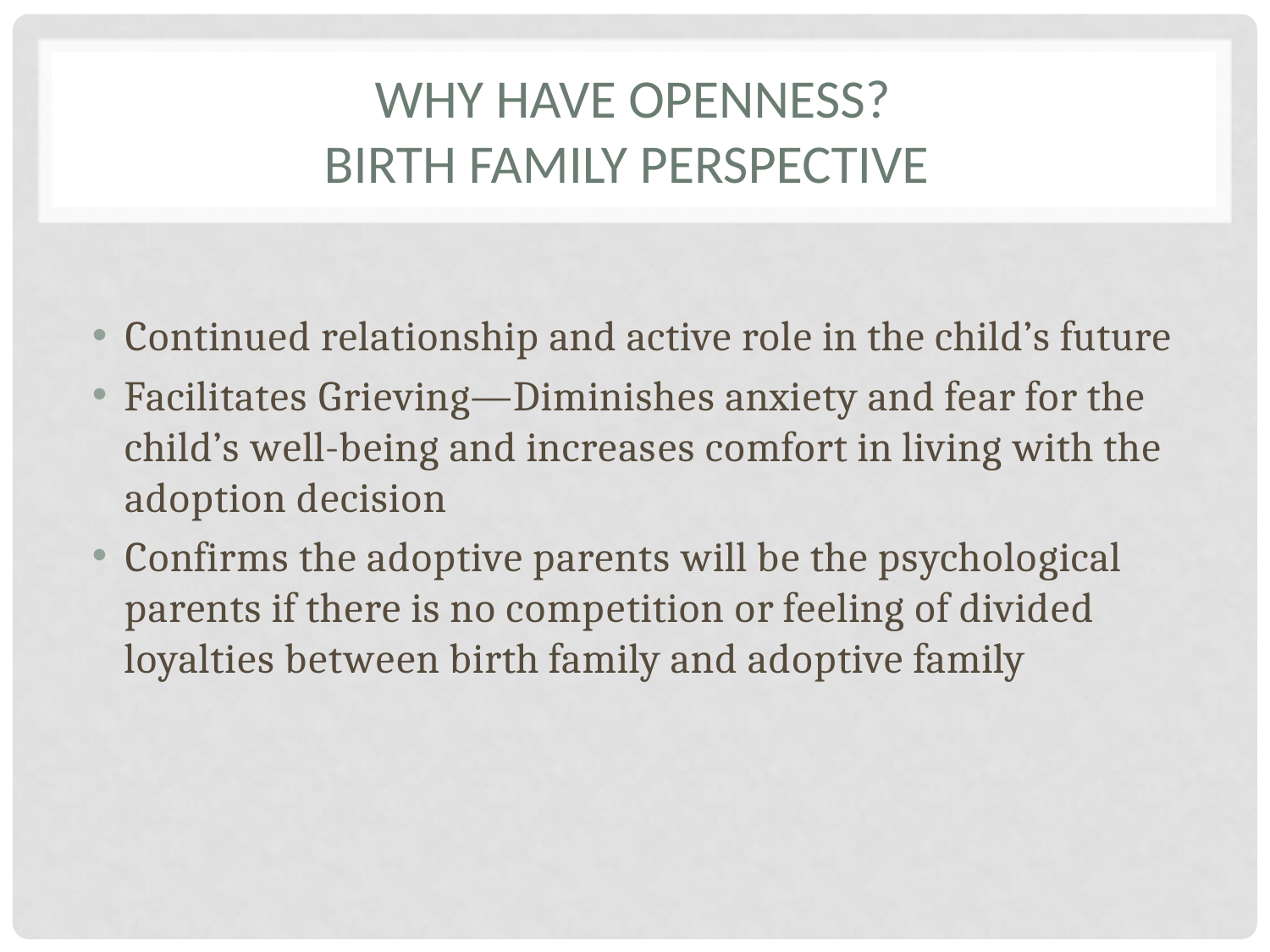

# WHY HAVE OPENnESS? Birth family perspective

Continued relationship and active role in the child’s future
Facilitates Grieving—Diminishes anxiety and fear for the child’s well-being and increases comfort in living with the adoption decision
Confirms the adoptive parents will be the psychological parents if there is no competition or feeling of divided loyalties between birth family and adoptive family